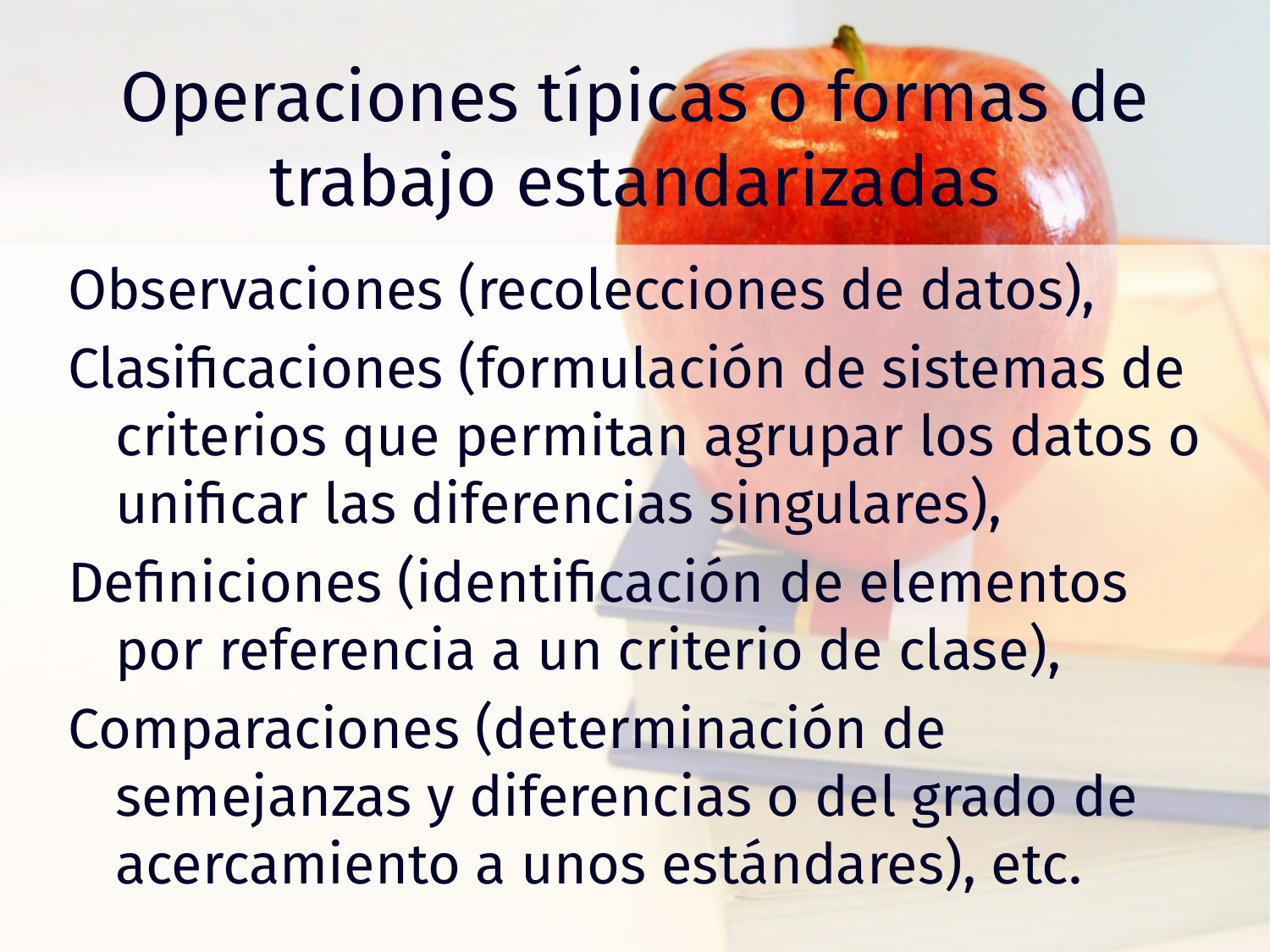

# Operaciones típicas o formas de trabajo estandarizadas
Observaciones (recolecciones de datos),
Clasificaciones (formulación de sistemas de criterios que permitan agrupar los datos o unificar las diferencias singulares),
Definiciones (identificación de elementos por referencia a un criterio de clase),
Comparaciones (determinación de semejanzas y diferencias o del grado de acercamiento a unos estándares), etc.